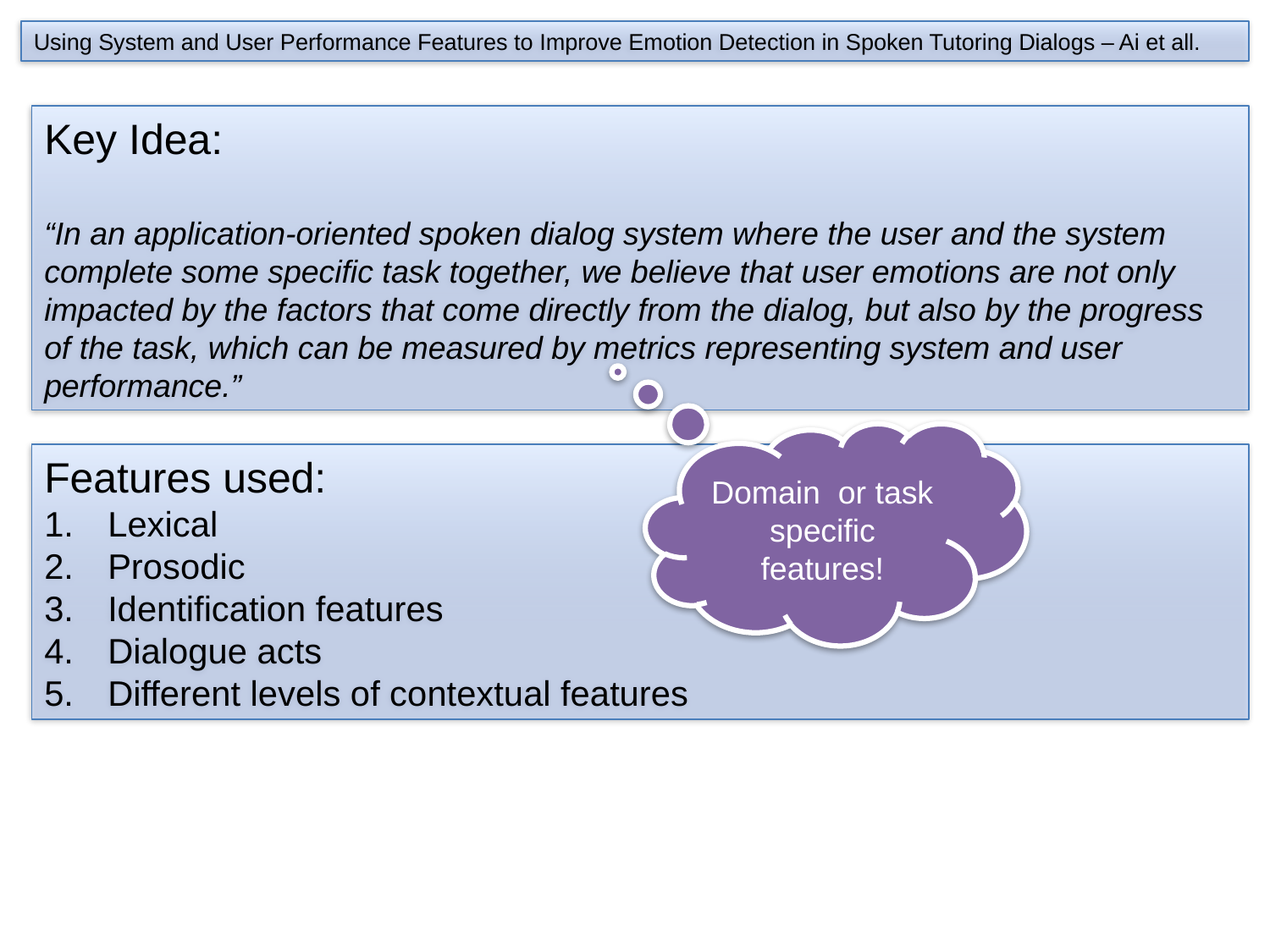

Using System and User Performance Features to Improve Emotion Detection in Spoken Tutoring Dialogs – Ai et all.
Key Idea:

“In an application-oriented spoken dialog system where the user and the system complete some specific task together, we believe that user emotions are not only impacted by the factors that come directly from the dialog, but also by the progress of the task, which can be measured by metrics representing system and user performance.”
Domain  or task specific features!
Features used:
Lexical
Prosodic
Identification features
Dialogue acts
Different levels of contextual features